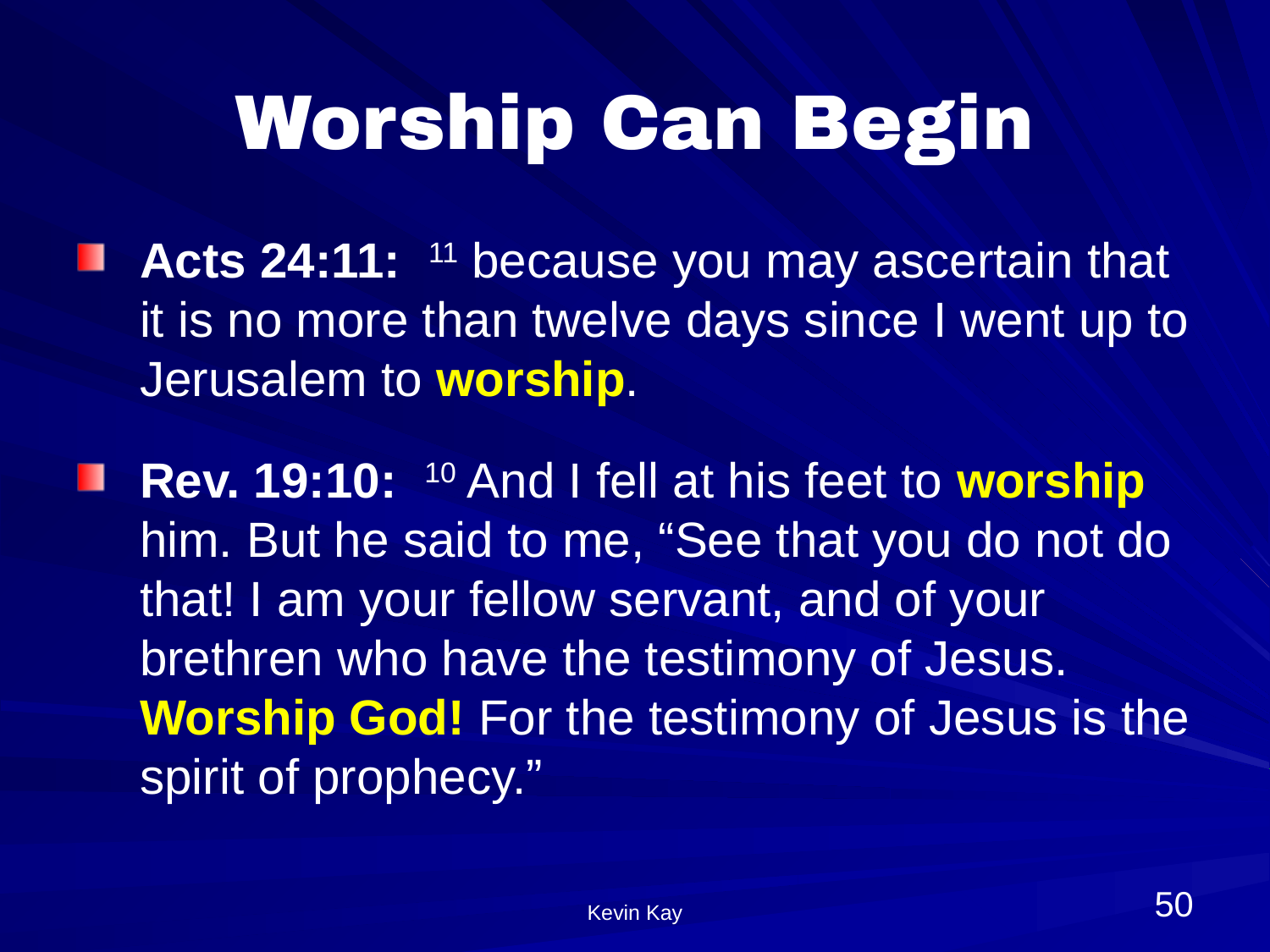

# Worship Can Begin
Acts 24:11:  11 because you may ascertain that it is no more than twelve days since I went up to Jerusalem to worship.
Rev. 19:10:  10 And I fell at his feet to worship him. But he said to me, “See that you do not do that! I am your fellow servant, and of your brethren who have the testimony of Jesus. Worship God! For the testimony of Jesus is the spirit of prophecy.”

50
Kevin Kay